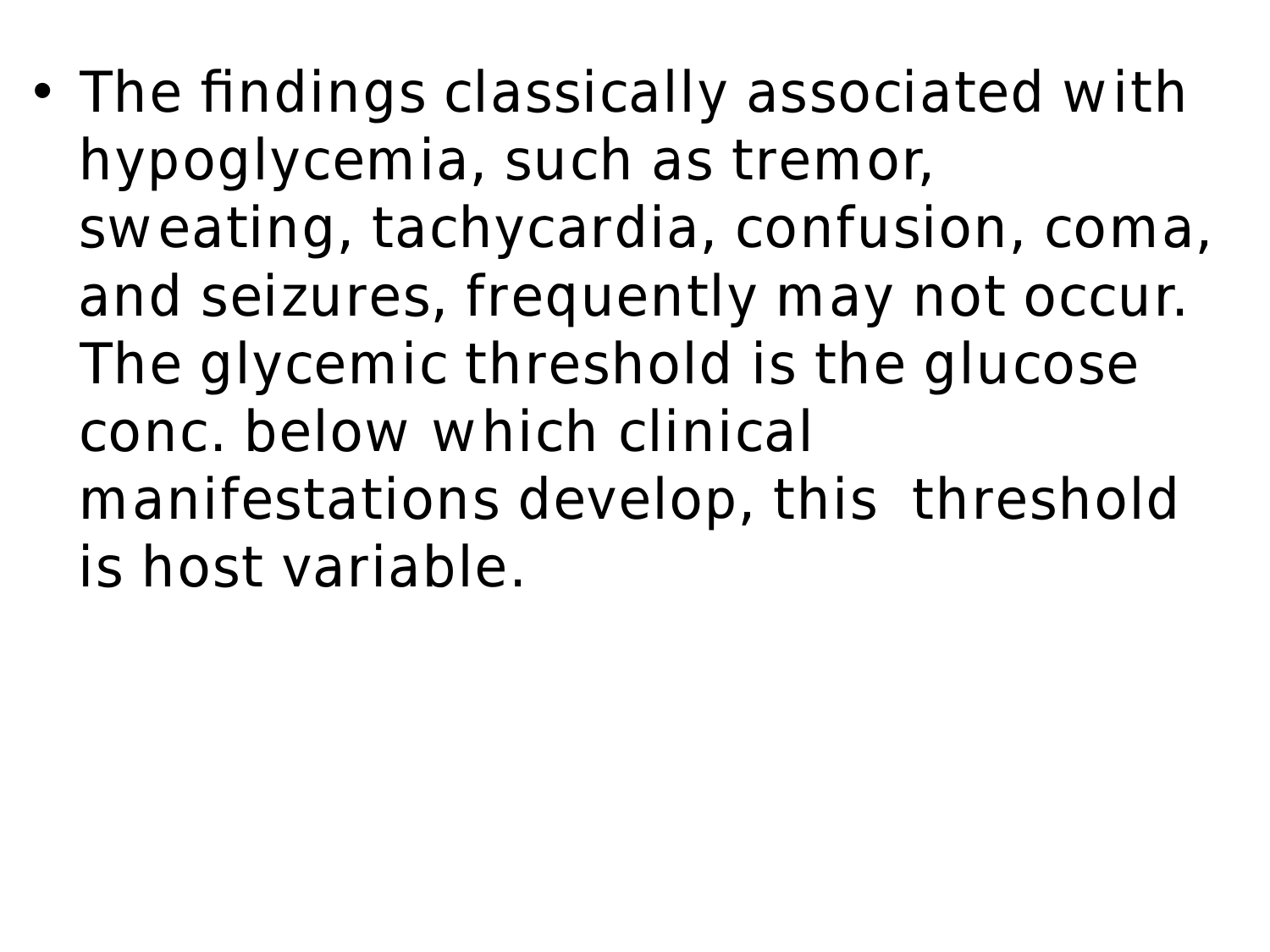

The findings classically associated with hypoglycemia, such as tremor, sweating, tachycardia, confusion, coma, and seizures, frequently may not occur. The glycemic threshold is the glucose conc. below which clinical manifestations develop, this  threshold is host variable.